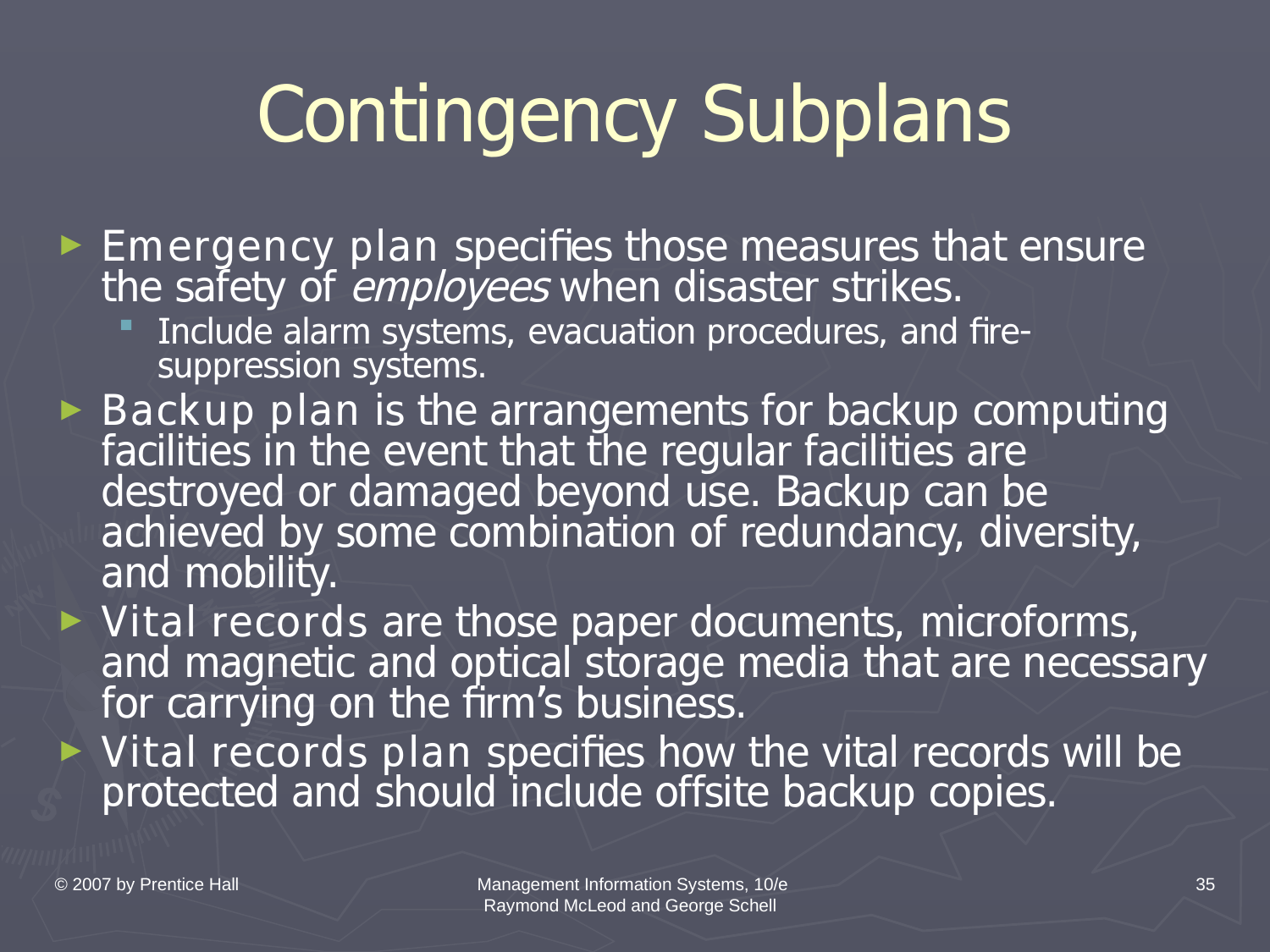

# Contingency Subplans
Emergency plan specifies those measures that ensure the safety of employees when disaster strikes.
Include alarm systems, evacuation procedures, and fire-suppression systems.
Backup plan is the arrangements for backup computing facilities in the event that the regular facilities are destroyed or damaged beyond use. Backup can be achieved by some combination of redundancy, diversity, and mobility.
Vital records are those paper documents, microforms, and magnetic and optical storage media that are necessary for carrying on the firm’s business.
Vital records plan specifies how the vital records will be protected and should include offsite backup copies.
© 2007 by Prentice Hall
Management Information Systems, 10/e  Raymond McLeod and George Schell
35